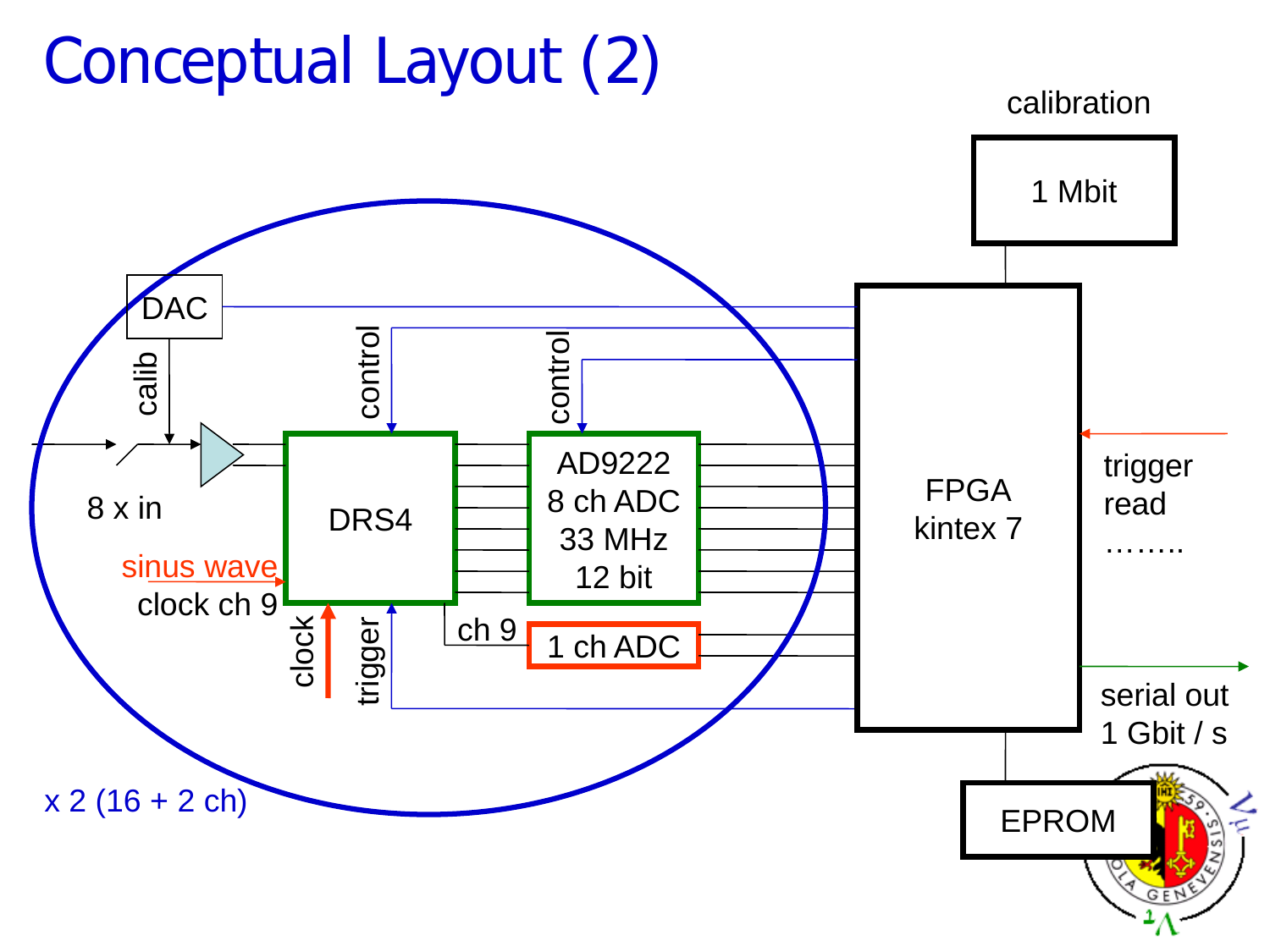

# Conceptual Layout (2)
calibration
1 Mbit

DAC
FPGA
kintex 7

control
control
calib

DRS4
AD9222
8 ch ADC
33 MHz
12 bit

trigger
read
……..

8 x in

sinus wave
clock ch 9

ch 9
1 ch ADC
clock

trigger

serial out
1 Gbit / s

x 2 (16 + 2 ch)
EPROM